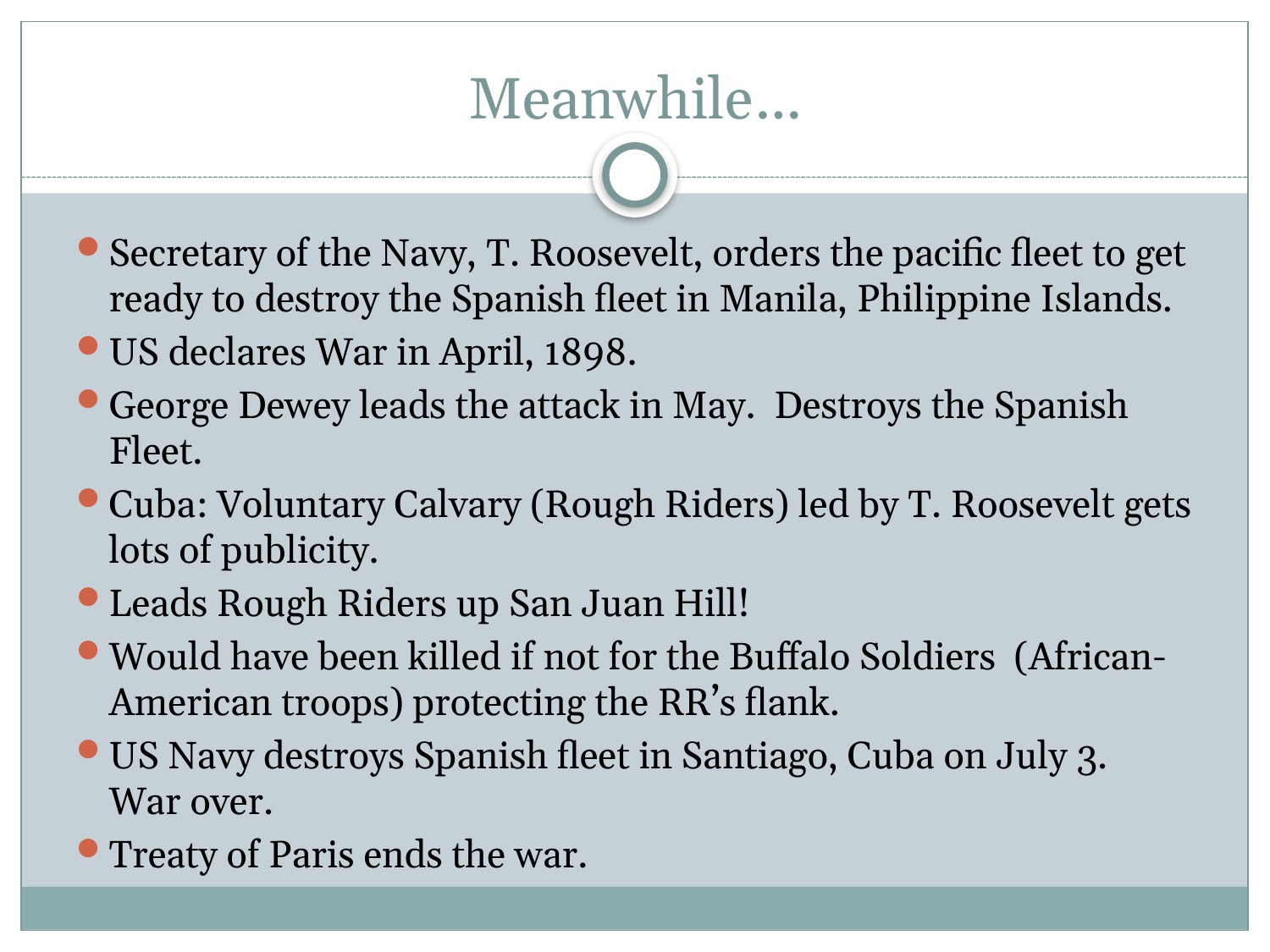

# Meanwhile…
Secretary of the Navy, T. Roosevelt, orders the pacific fleet to get ready to destroy the Spanish fleet in Manila, Philippine Islands.
US declares War in April, 1898.
George Dewey leads the attack in May.  Destroys the Spanish Fleet.
Cuba: Voluntary Calvary (Rough Riders) led by T. Roosevelt gets lots of publicity.
Leads Rough Riders up San Juan Hill!
Would have been killed if not for the Buffalo Soldiers  (African-American troops) protecting the RR’s flank.
US Navy destroys Spanish fleet in Santiago, Cuba on July 3.  War over.
Treaty of Paris ends the war.